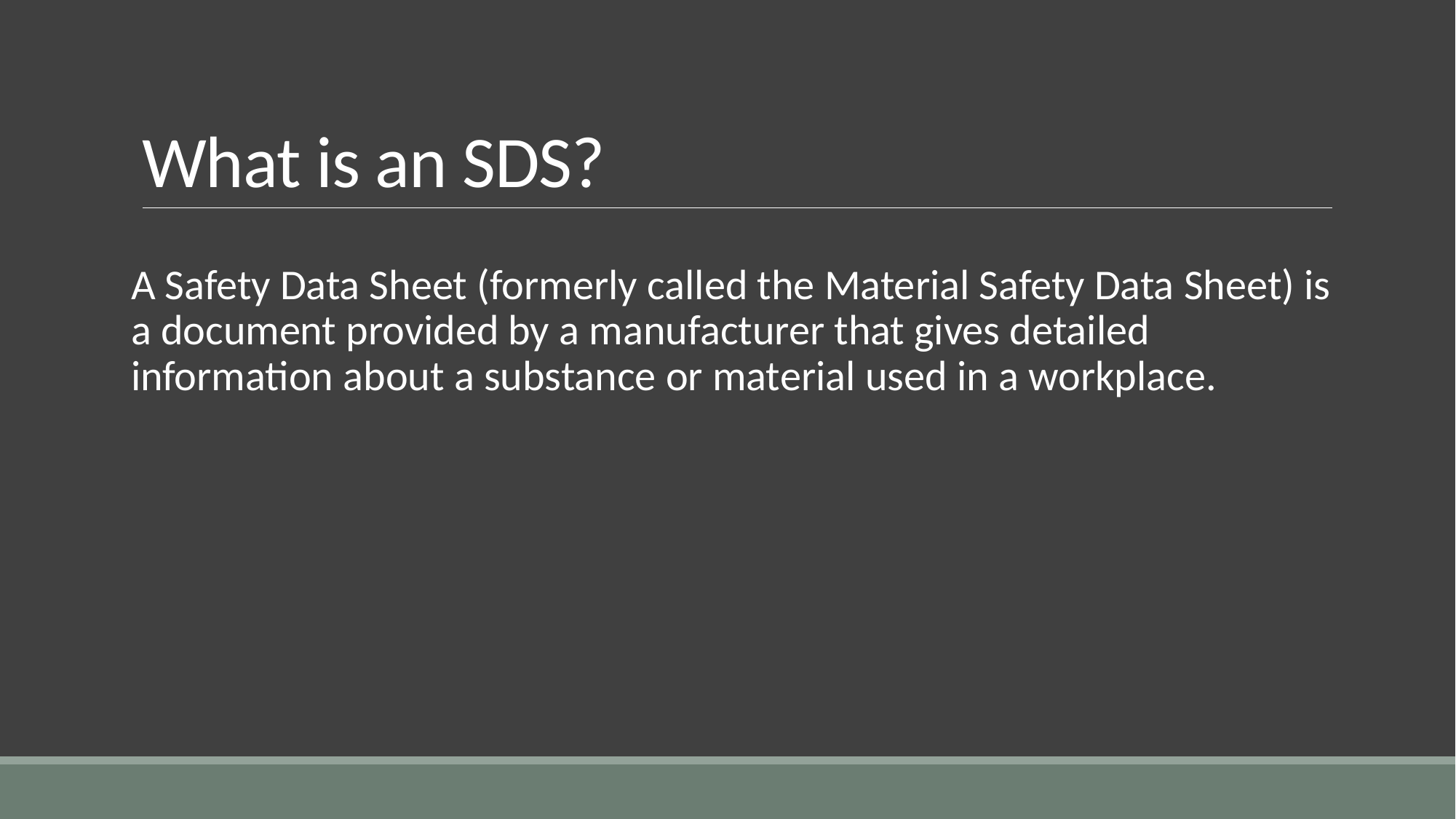

# What is an SDS?
A Safety Data Sheet (formerly called the Material Safety Data Sheet) is a document provided by a manufacturer that gives detailed information about a substance or material used in a workplace.